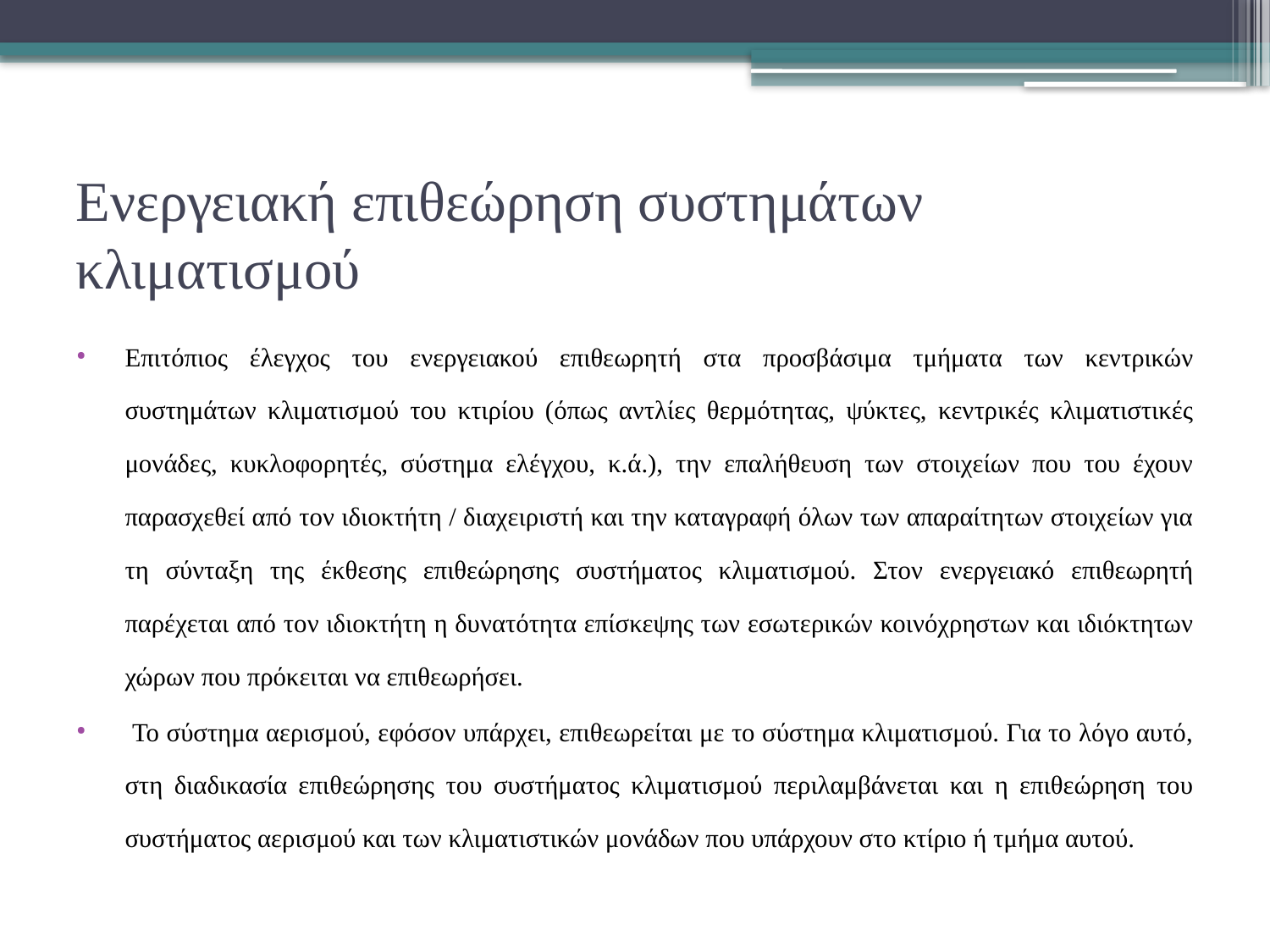

# Ενεργειακή επιθεώρηση συστημάτων κλιματισμού
Επιτόπιος έλεγχος του ενεργειακού επιθεωρητή στα προσβάσιμα τμήματα των κεντρικών συστημάτων κλιματισμού του κτιρίου (όπως αντλίες θερμότητας, ψύκτες, κεντρικές κλιματιστικές μονάδες, κυκλοφορητές, σύστημα ελέγχου, κ.ά.), την επαλήθευση των στοιχείων που του έχουν παρασχεθεί από τον ιδιοκτήτη / διαχειριστή και την καταγραφή όλων των απαραίτητων στοιχείων για τη σύνταξη της έκθεσης επιθεώρησης συστήματος κλιματισμού. Στον ενεργειακό επιθεωρητή παρέχεται από τον ιδιοκτήτη η δυνατότητα επίσκεψης των εσωτερικών κοινόχρηστων και ιδιόκτητων χώρων που πρόκειται να επιθεωρήσει.
 Το σύστημα αερισμού, εφόσον υπάρχει, επιθεωρείται με το σύστημα κλιματισμού. Για το λόγο αυτό, στη διαδικασία επιθεώρησης του συστήματος κλιματισμού περιλαμβάνεται και η επιθεώρηση του συστήματος αερισμού και των κλιματιστικών μονάδων που υπάρχουν στο κτίριο ή τμήμα αυτού.